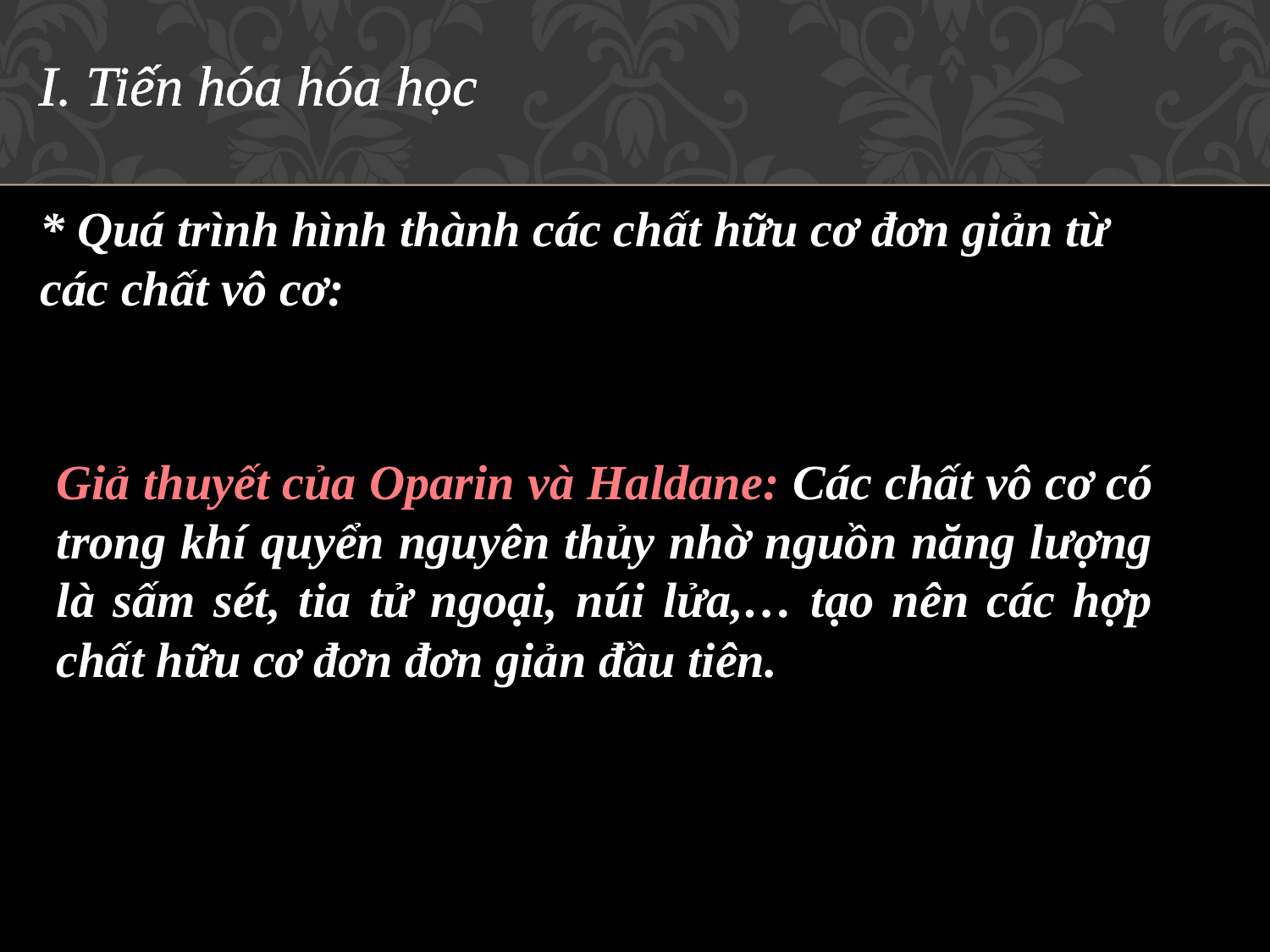

I. Tiến hóa hóa học
* Quá trình hình thành các chất hữu cơ đơn giản từ các chất vô cơ:
Giả thuyết của Oparin và Haldane: Các chất vô cơ có trong khí quyển nguyên thủy nhờ nguồn năng lượng là sấm sét, tia tử ngoại, núi lửa,… tạo nên các hợp chất hữu cơ đơn đơn giản đầu tiên.